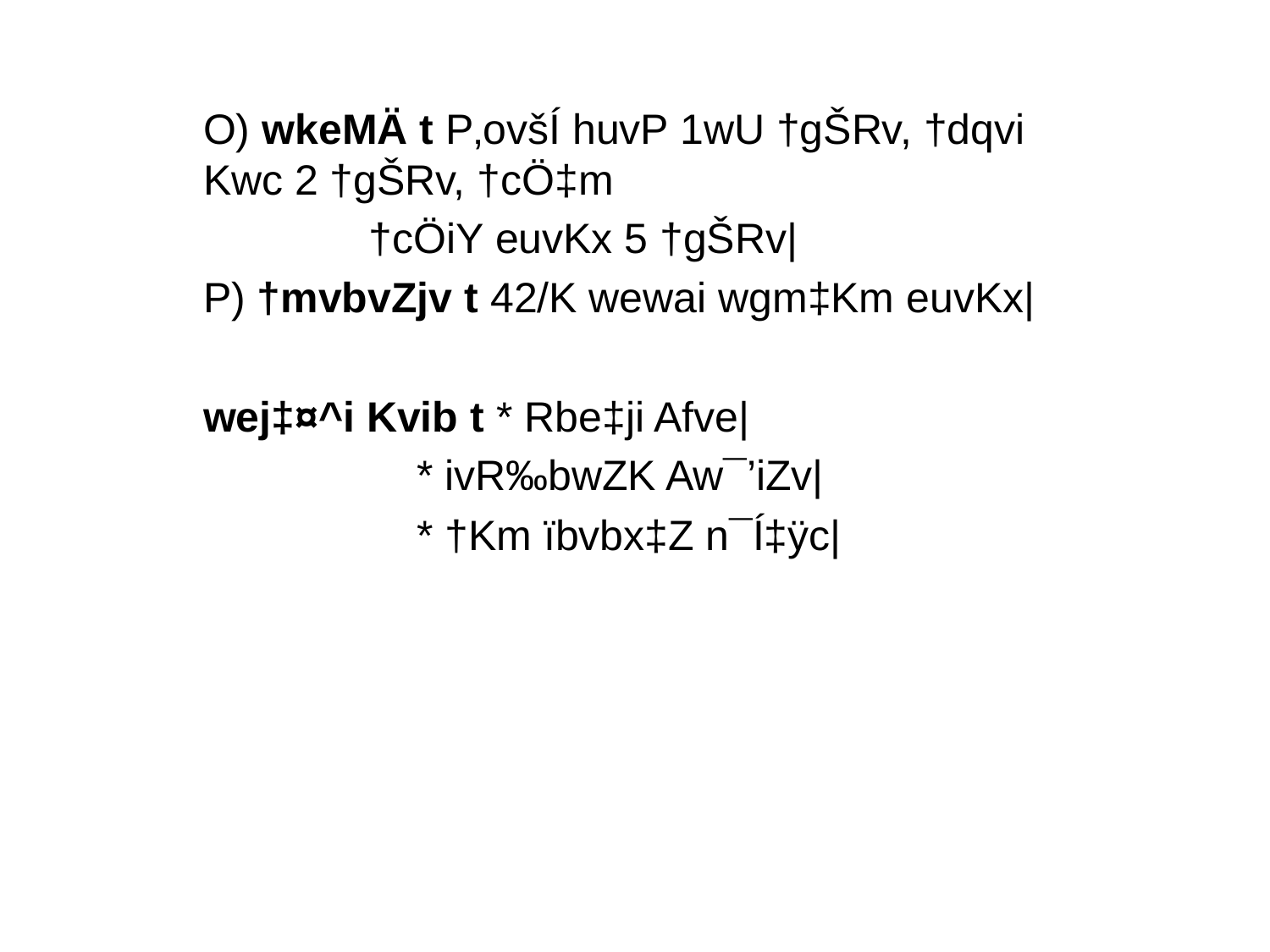

O) wkeMÄ t P‚ovšÍ huvP 1wU †gŠRv, †dqvi Kwc 2 †gŠRv, †cÖ‡m
              †cÖiY euvKx 5 †gŠRv|
P) †mvbvZjv t 42/K wewai wgm‡Km euvKx|

wej‡¤^i Kvib t * Rbe‡ji Afve|
                  * ivR‰bwZK Aw¯’iZv|
                  * †Km ïbvbx‡Z n¯Í‡ÿc|